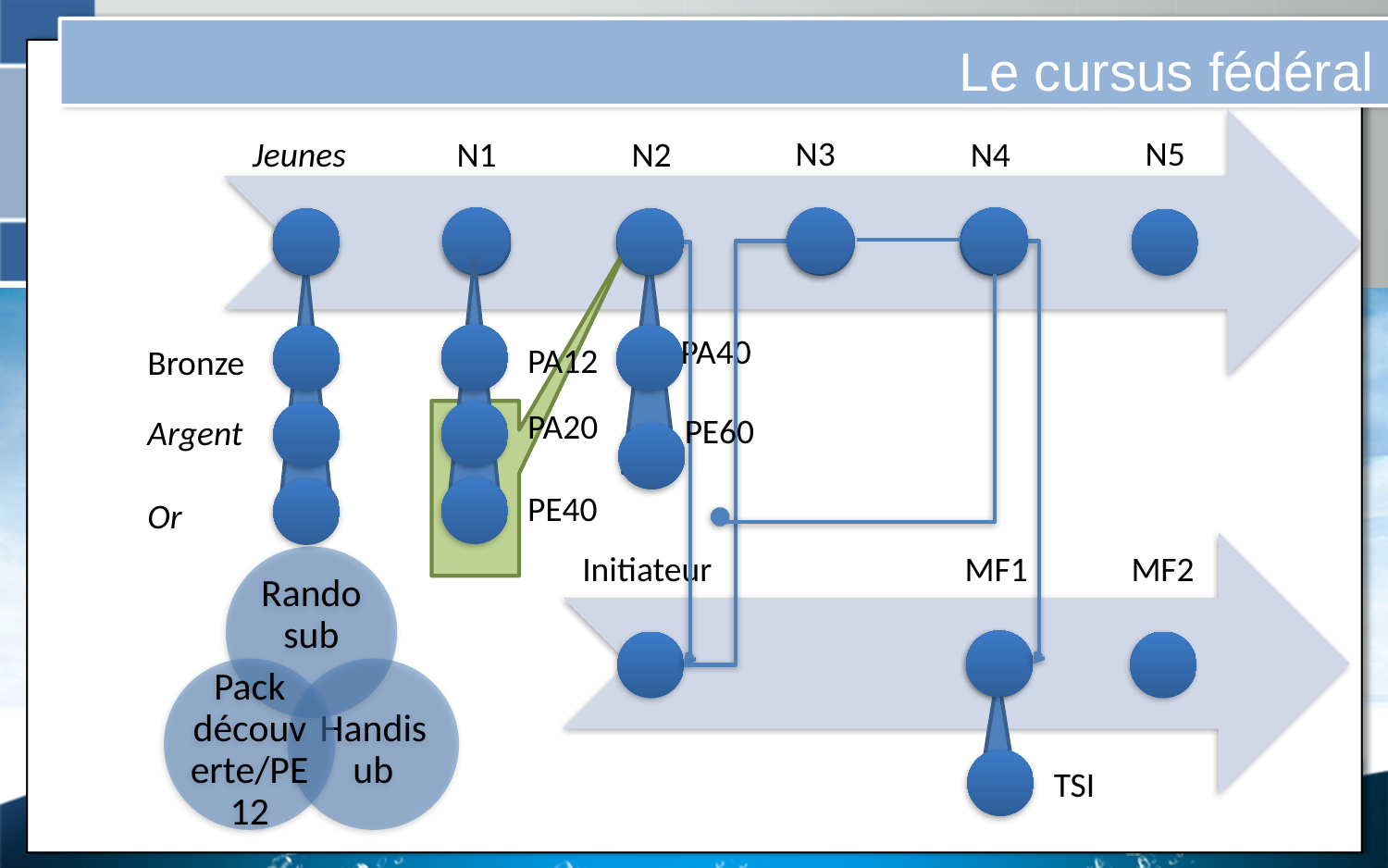

Le cursus fédéral
N1
N2
N3
N4
N5
Jeunes

PA40

PA12

Bronze
PE60
PA20

Argent

PE40

Or

Initiateur
MF1
MF2

Rando sub
Handisub
Pack découverte/PE12

TSI